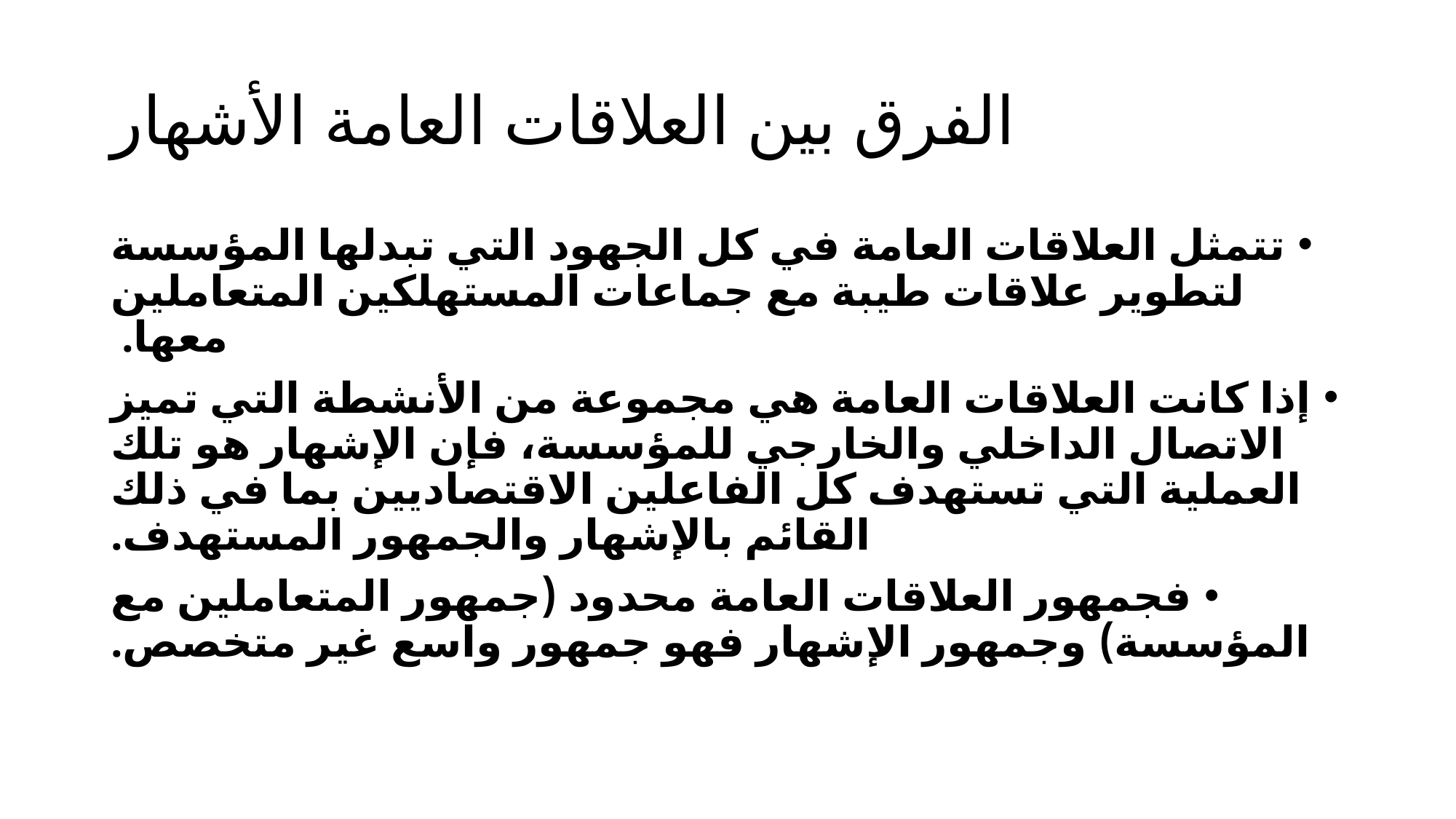

# الفرق بين العلاقات العامة الأشهار
تتمثل العلاقات العامة في كل الجهود التي تبدلها المؤسسة لتطوير علاقات طيبة مع جماعات المستهلكين المتعاملين معها.
إذا كانت العلاقات العامة هي مجموعة من الأنشطة التي تميز الاتصال الداخلي والخارجي للمؤسسة، فإن الإشهار هو تلك العملية التي تستهدف كل الفاعلين الاقتصاديين بما في ذلك القائم بالإشهار والجمهور المستهدف.
فجمهور العلاقات العامة محدود (جمهور المتعاملين مع المؤسسة) وجمهور الإشهار فهو جمهور واسع غير متخصص.